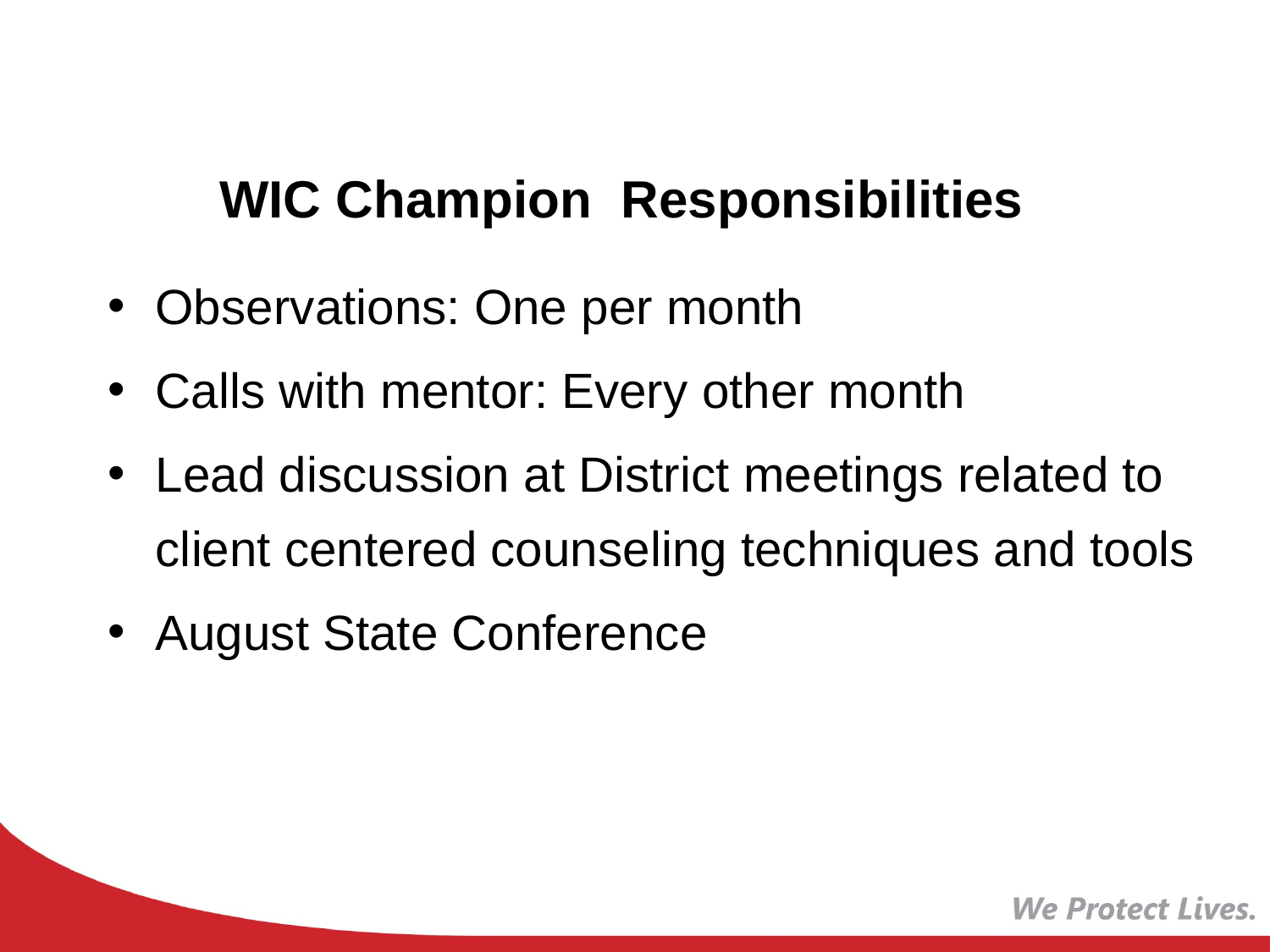

# WIC Champion  Responsibilities
Observations: One per month
Calls with mentor: Every other month
Lead discussion at District meetings related to client centered counseling techniques and tools
August State Conference